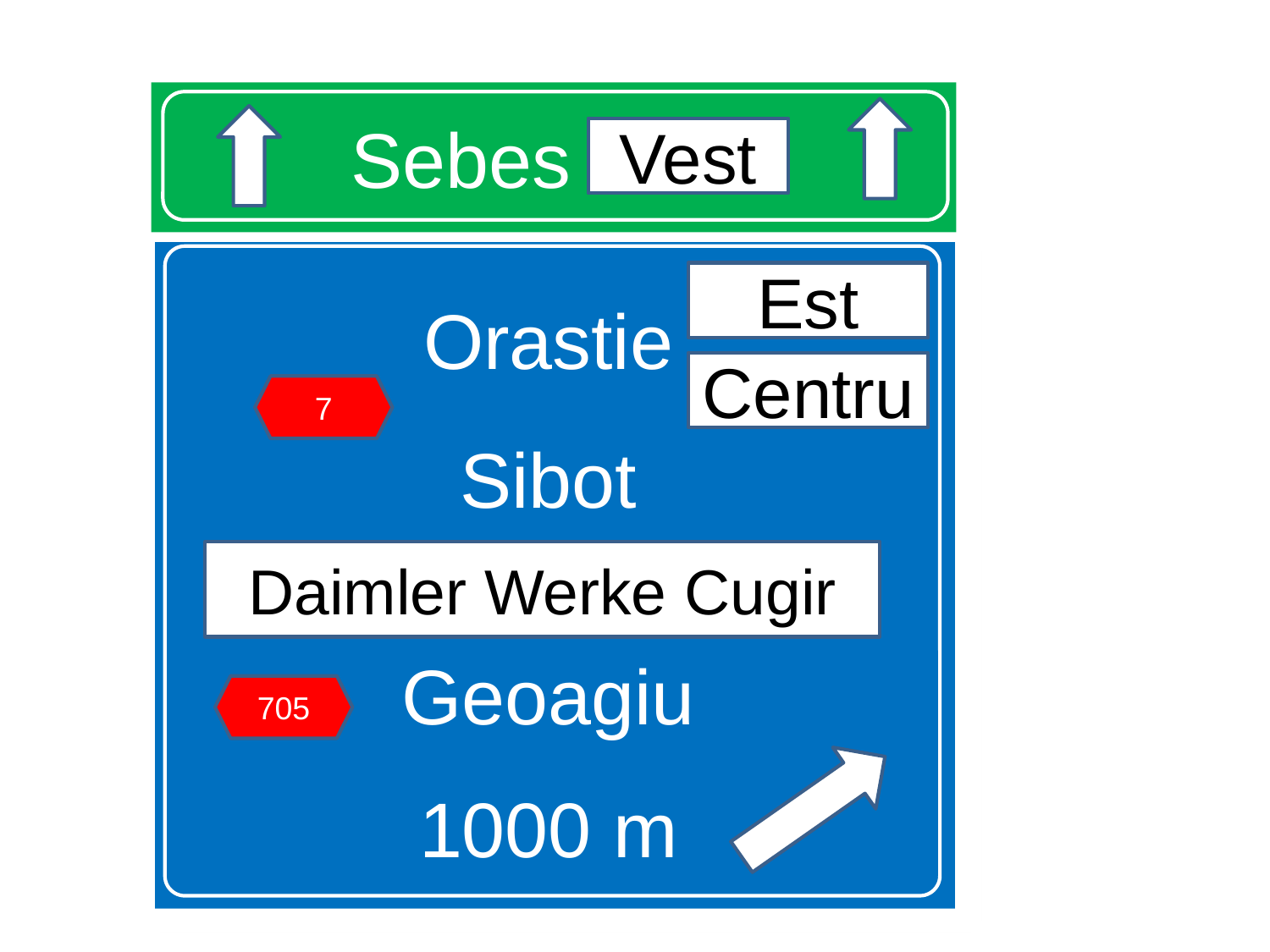

# Sebes Vest

Vest
Orastie

Sibot
Cugir Daimler Werke
Geoagiu

1000 m

Est
Centru
7
Daimler Werke Cugir
705